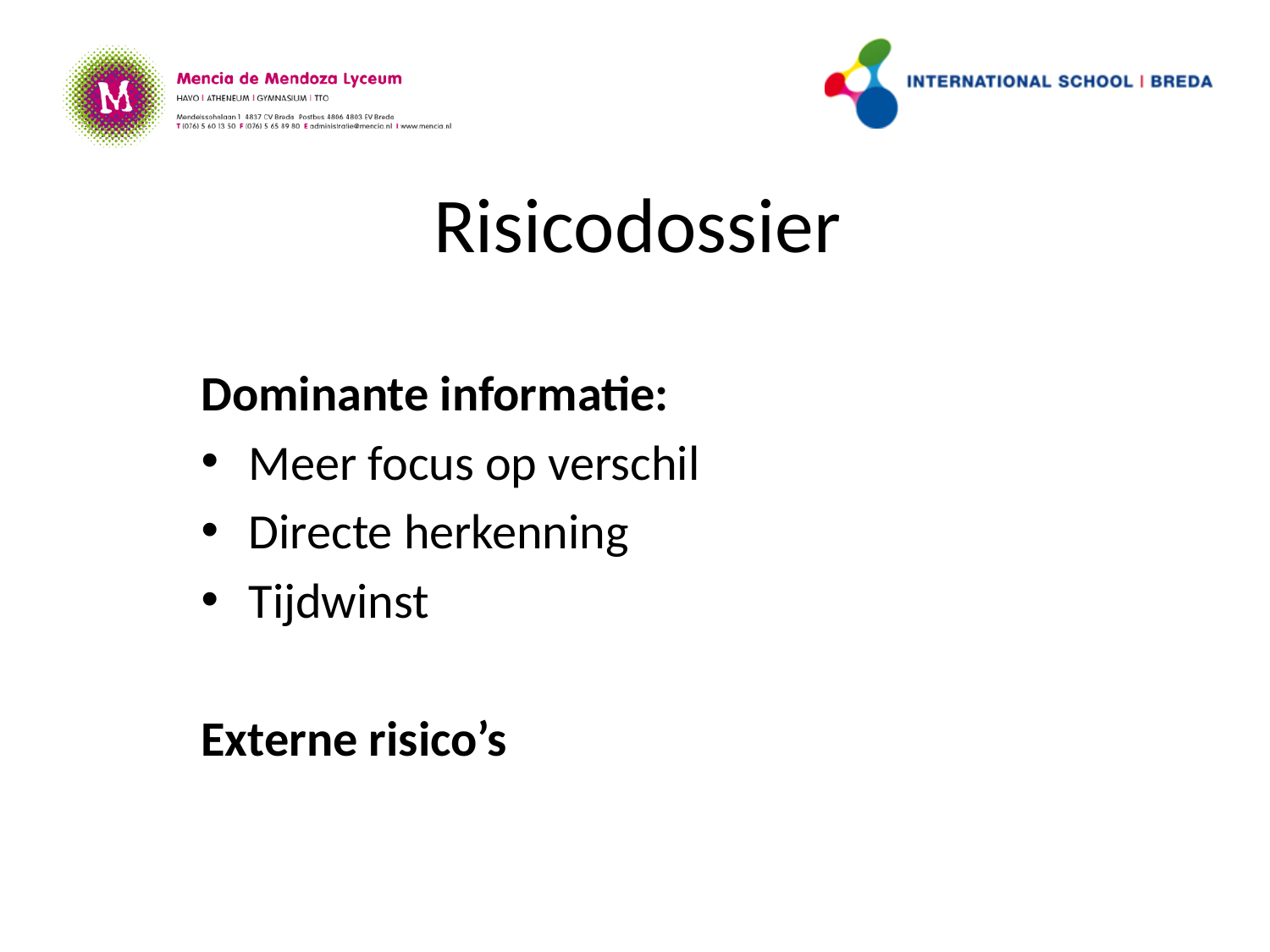

# Risicodossier

Dominante informatie:
Meer focus op verschil
Directe herkenning
Tijdwinst

Externe risico’s